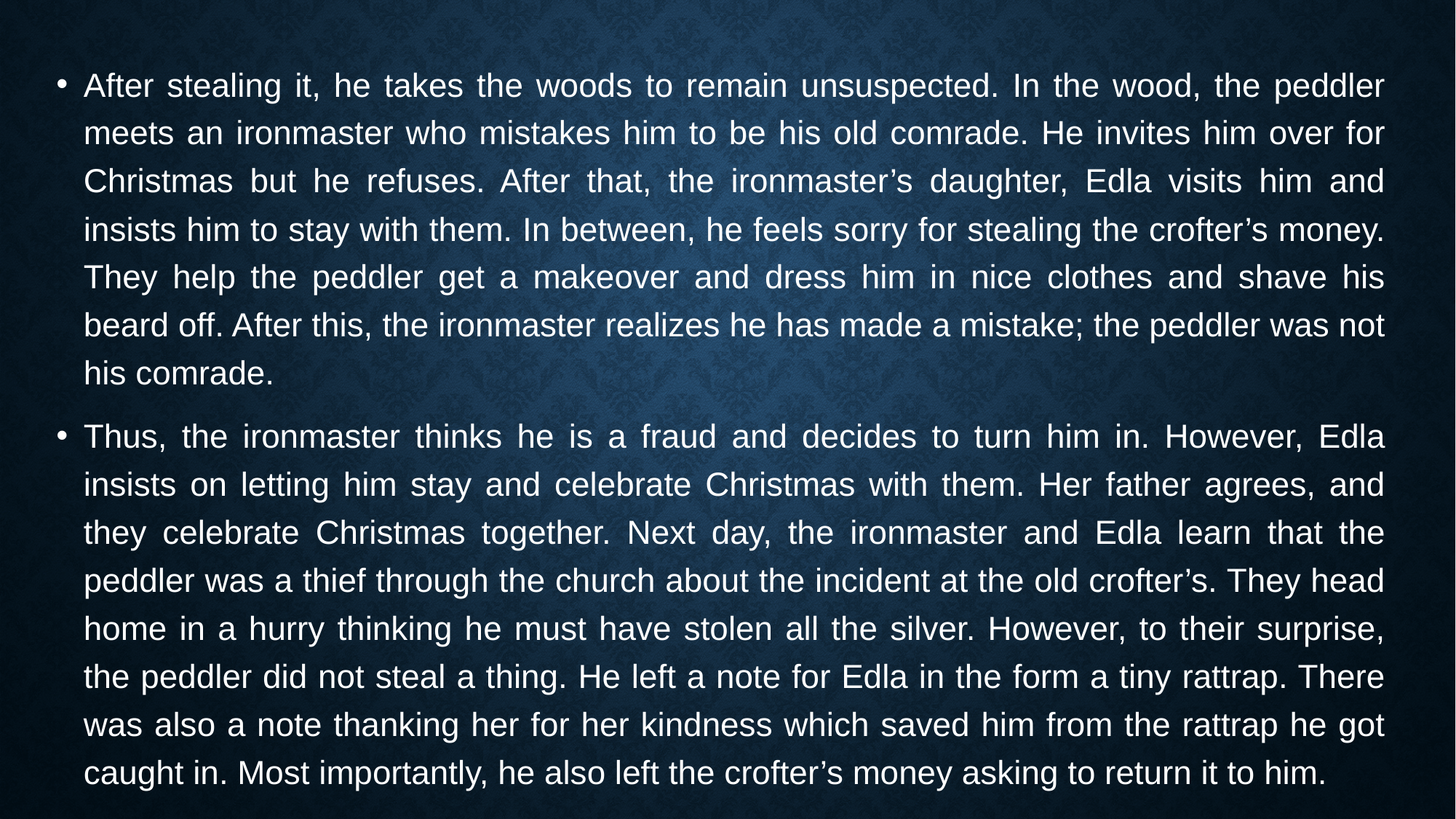

After stealing it, he takes the woods to remain unsuspected. In the wood, the peddler meets an ironmaster who mistakes him to be his old comrade. He invites him over for Christmas but he refuses. After that, the ironmaster’s daughter, Edla visits him and insists him to stay with them. In between, he feels sorry for stealing the crofter’s money. They help the peddler get a makeover and dress him in nice clothes and shave his beard off. After this, the ironmaster realizes he has made a mistake; the peddler was not his comrade.
Thus, the ironmaster thinks he is a fraud and decides to turn him in. However, Edla insists on letting him stay and celebrate Christmas with them. Her father agrees, and they celebrate Christmas together. Next day, the ironmaster and Edla learn that the peddler was a thief through the church about the incident at the old crofter’s. They head home in a hurry thinking he must have stolen all the silver. However, to their surprise, the peddler did not steal a thing. He left a note for Edla in the form a tiny rattrap. There was also a note thanking her for her kindness which saved him from the rattrap he got caught in. Most importantly, he also left the crofter’s money asking to return it to him.